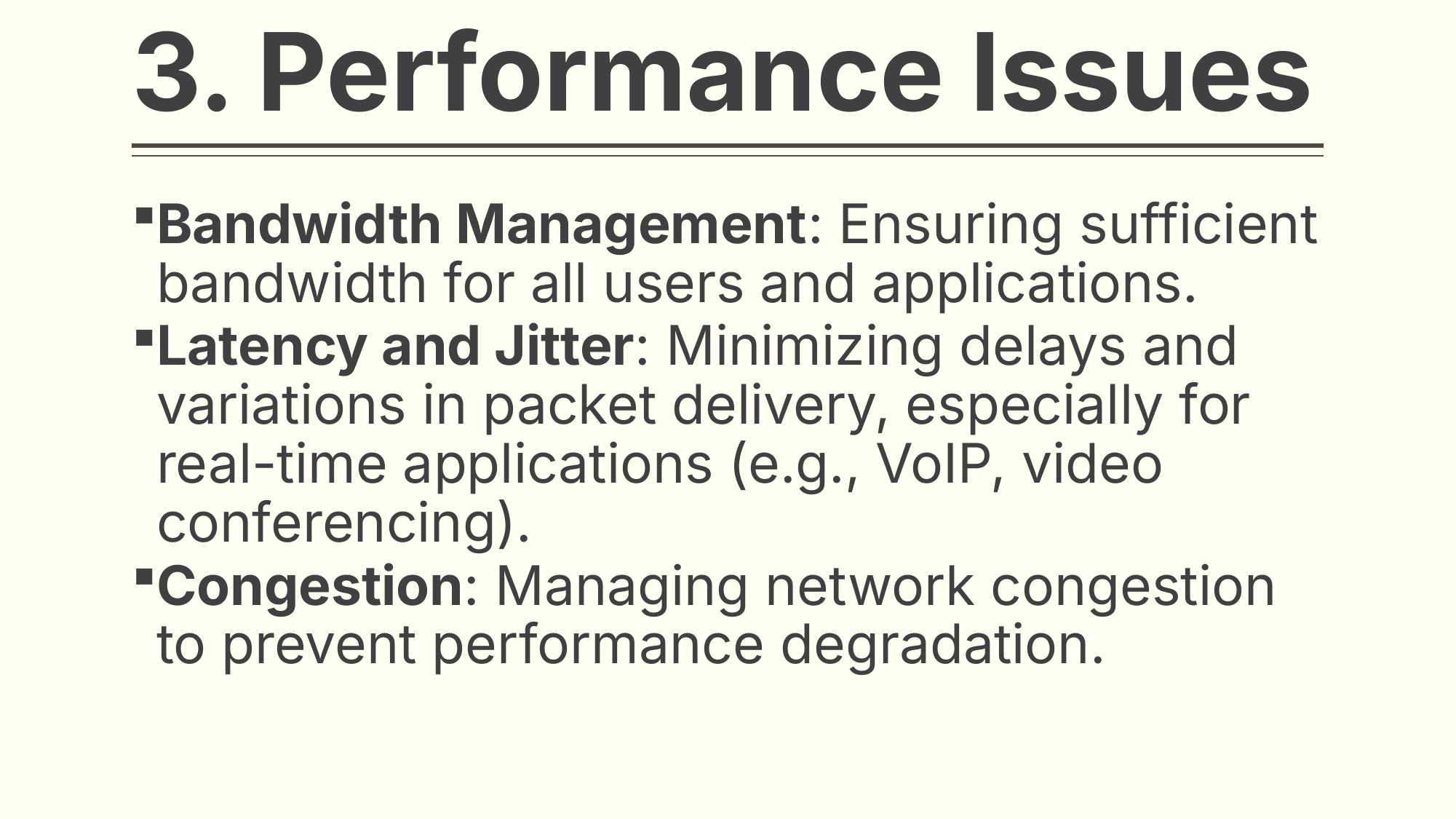

# 3. Performance Issues
Bandwidth Management: Ensuring sufficient bandwidth for all users and applications.
Latency and Jitter: Minimizing delays and variations in packet delivery, especially for real-time applications (e.g., VoIP, video conferencing).
Congestion: Managing network congestion to prevent performance degradation.